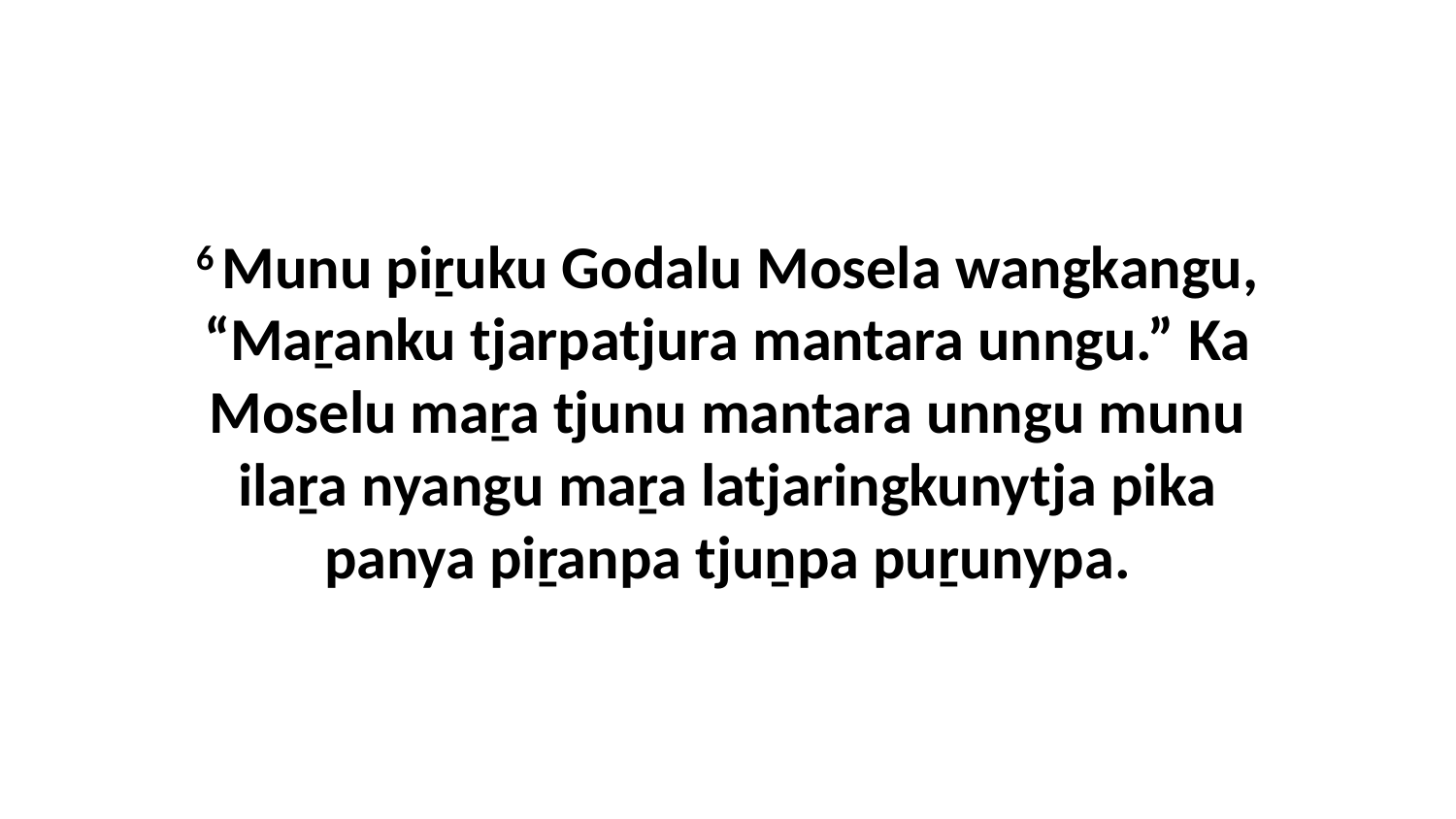

6 Munu piṟuku Godalu Mosela wangkangu, “Maṟanku tjarpatjura mantara unngu.” Ka Moselu maṟa tjunu mantara unngu munu ilaṟa nyangu maṟa latjaringkunytja pika panya piṟanpa tjuṉpa puṟunypa.